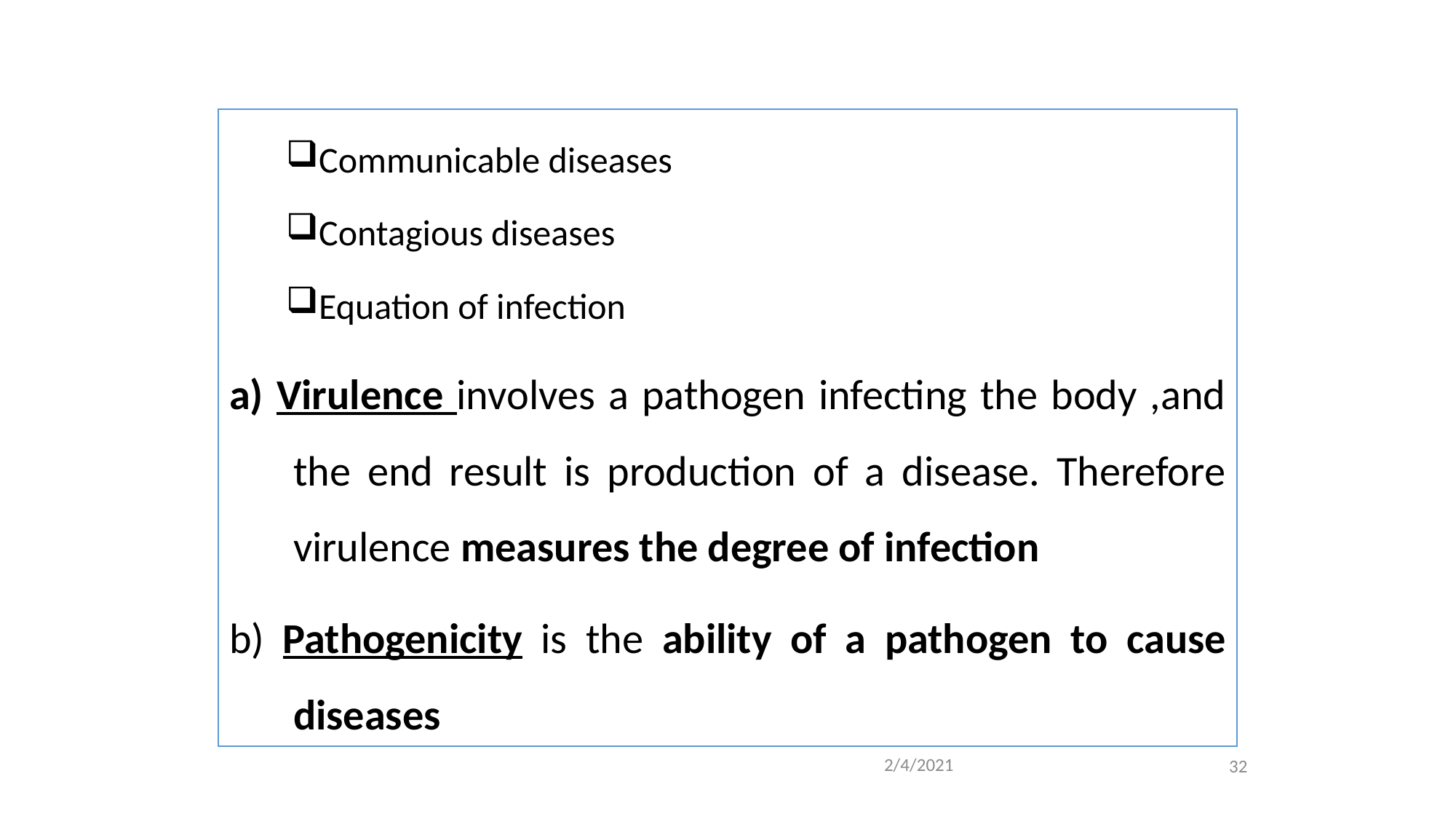

#
Communicable diseases
Contagious diseases
Equation of infection
a) Virulence involves a pathogen infecting the body ,and the end result is production of a disease. Therefore virulence measures the degree of infection
b) Pathogenicity is the ability of a pathogen to cause diseases
32
2/4/2021